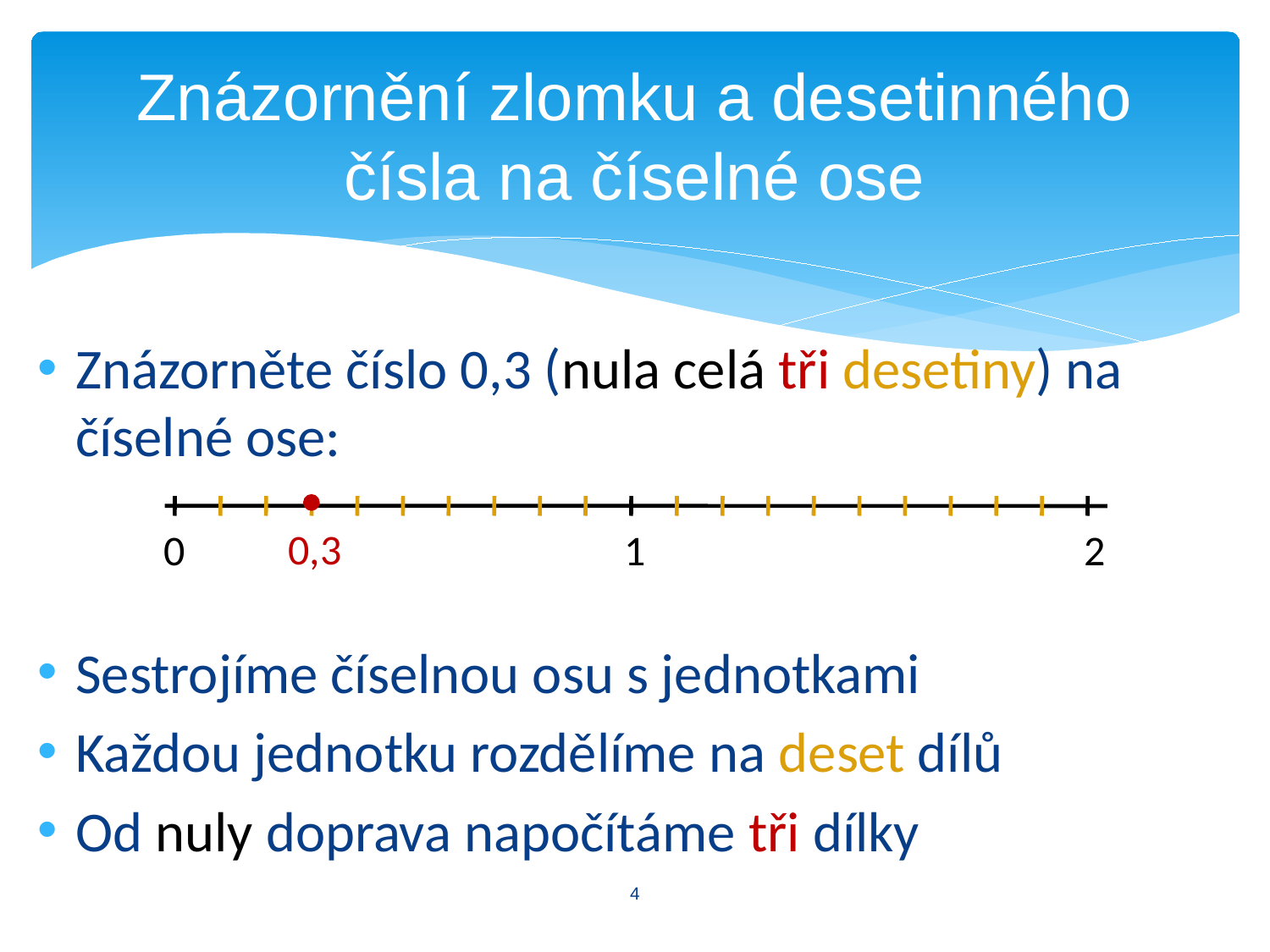

# Znázornění zlomku a desetinného čísla na číselné ose
Znázorněte číslo 0,3 (nula celá tři desetiny) na číselné ose:

Sestrojíme číselnou osu s jednotkami
Každou jednotku rozdělíme na deset dílů
Od nuly doprava napočítáme tři dílky

0
1
2

0,3
4